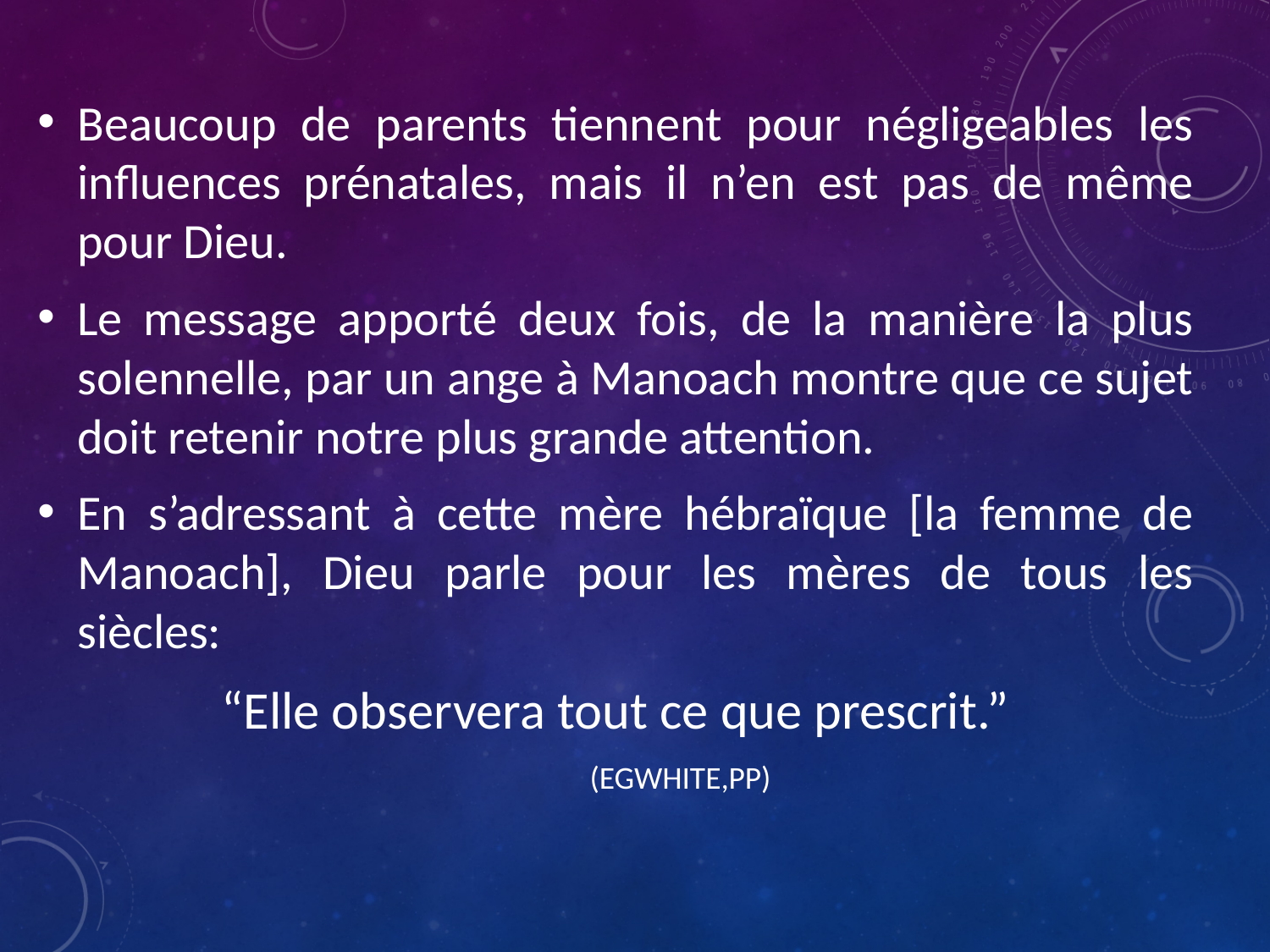

Beaucoup de parents tiennent pour négligeables les influences prénatales, mais il n’en est pas de même pour Dieu.
Le message apporté deux fois, de la manière la plus solennelle, par un ange à Manoach montre que ce sujet doit retenir notre plus grande attention.
En s’adressant à cette mère hébraïque [la femme de Manoach], Dieu parle pour les mères de tous les siècles:
“Elle observera tout ce que prescrit.”
                  (EGWHITE,PP)